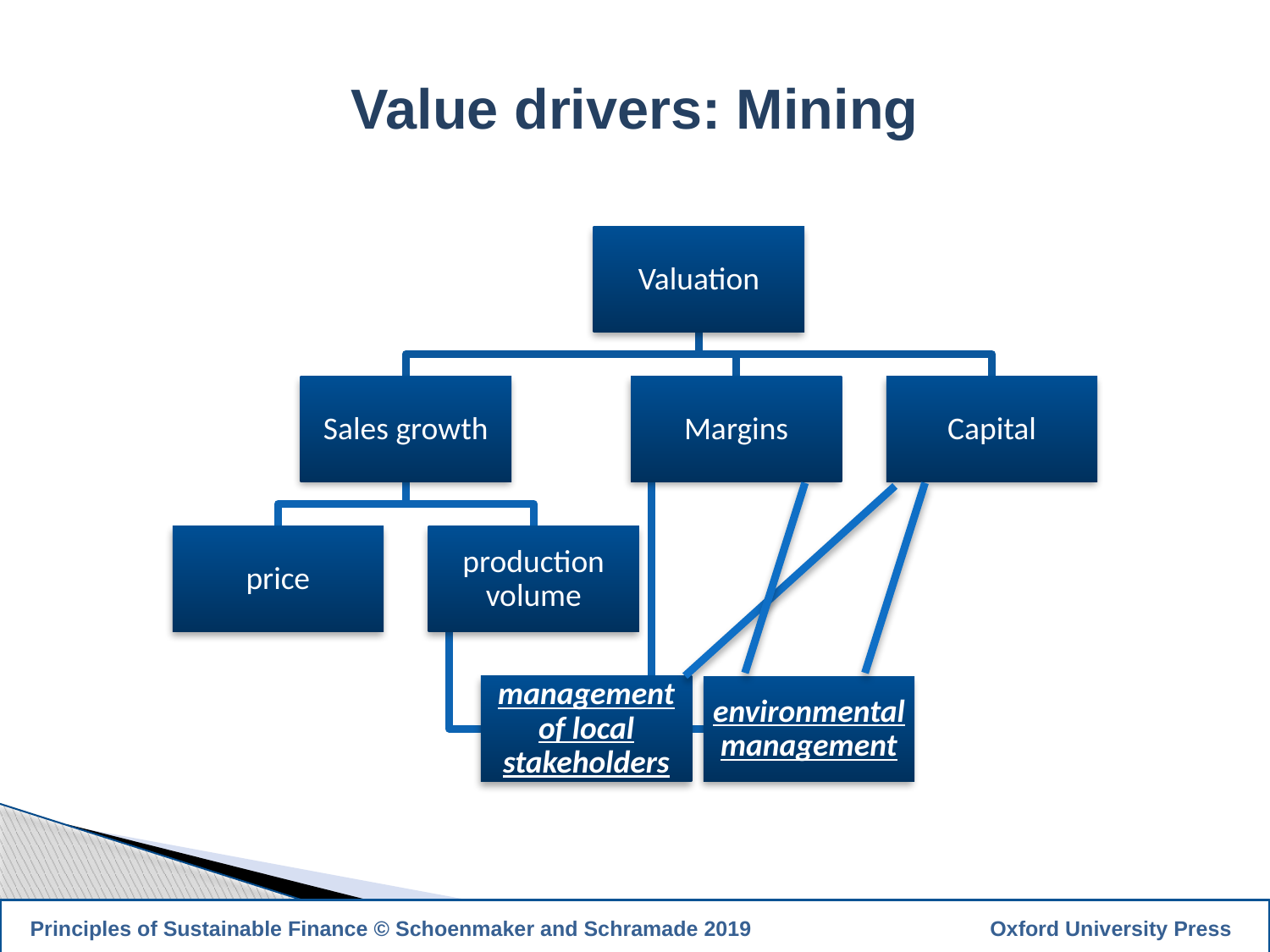

Value drivers: Mining

Valuation
Sales growth
price
production volume
management of local stakeholders
Margins
environmental management
Capital
21

   Principles of Sustainable Finance © Schoenmaker and Schramade 2019		               Oxford University Press